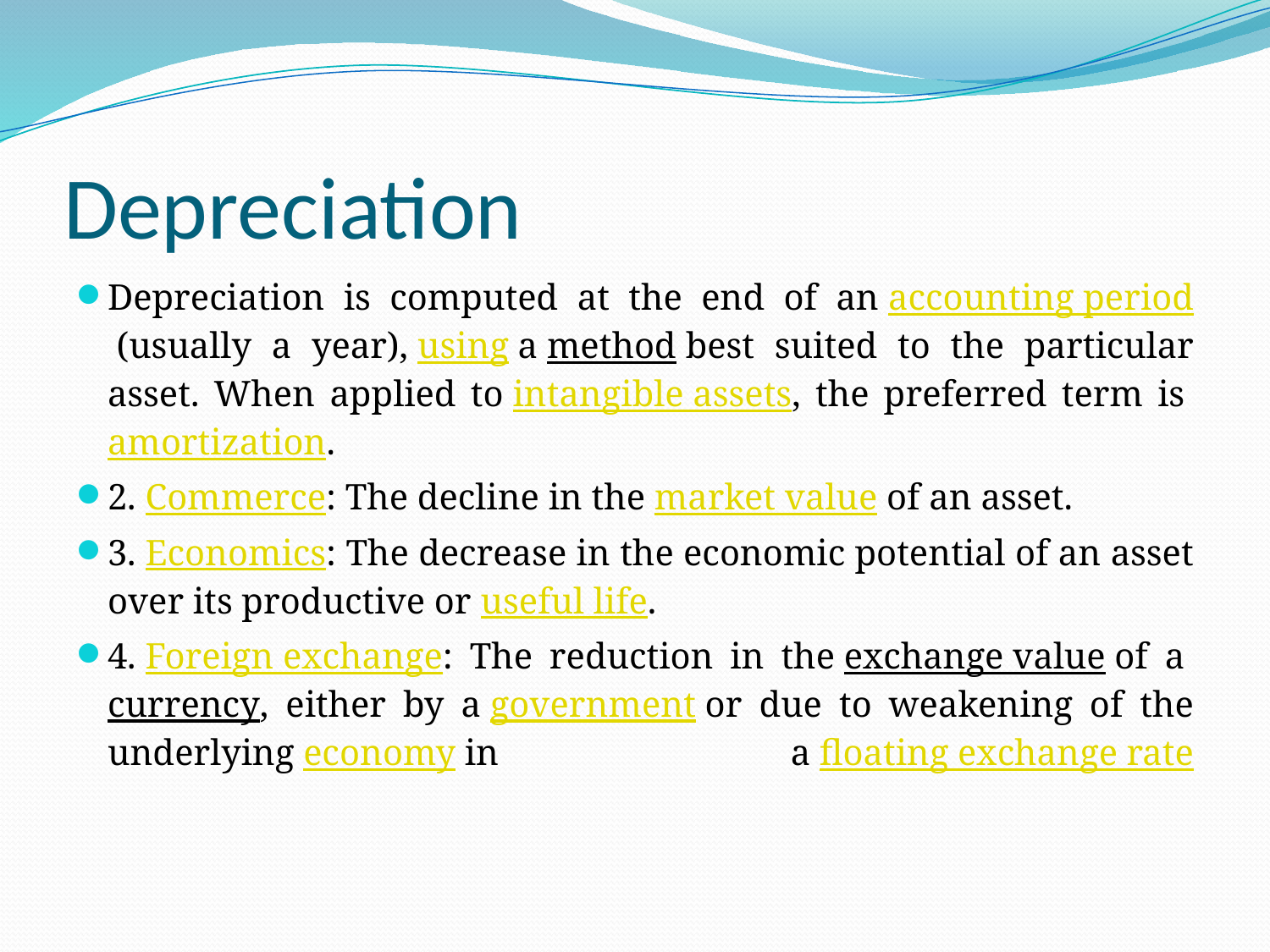

# Depreciation
Depreciation is computed at the end of an accounting period (usually a year), using a method best suited to the particular asset. When applied to intangible assets, the preferred term is amortization.
2. Commerce: The decline in the market value of an asset.
3. Economics: The decrease in the economic potential of an asset over its productive or useful life.
4. Foreign exchange: The reduction in the exchange value of a currency, either by a government or due to weakening of the underlying economy in a floating exchange rate